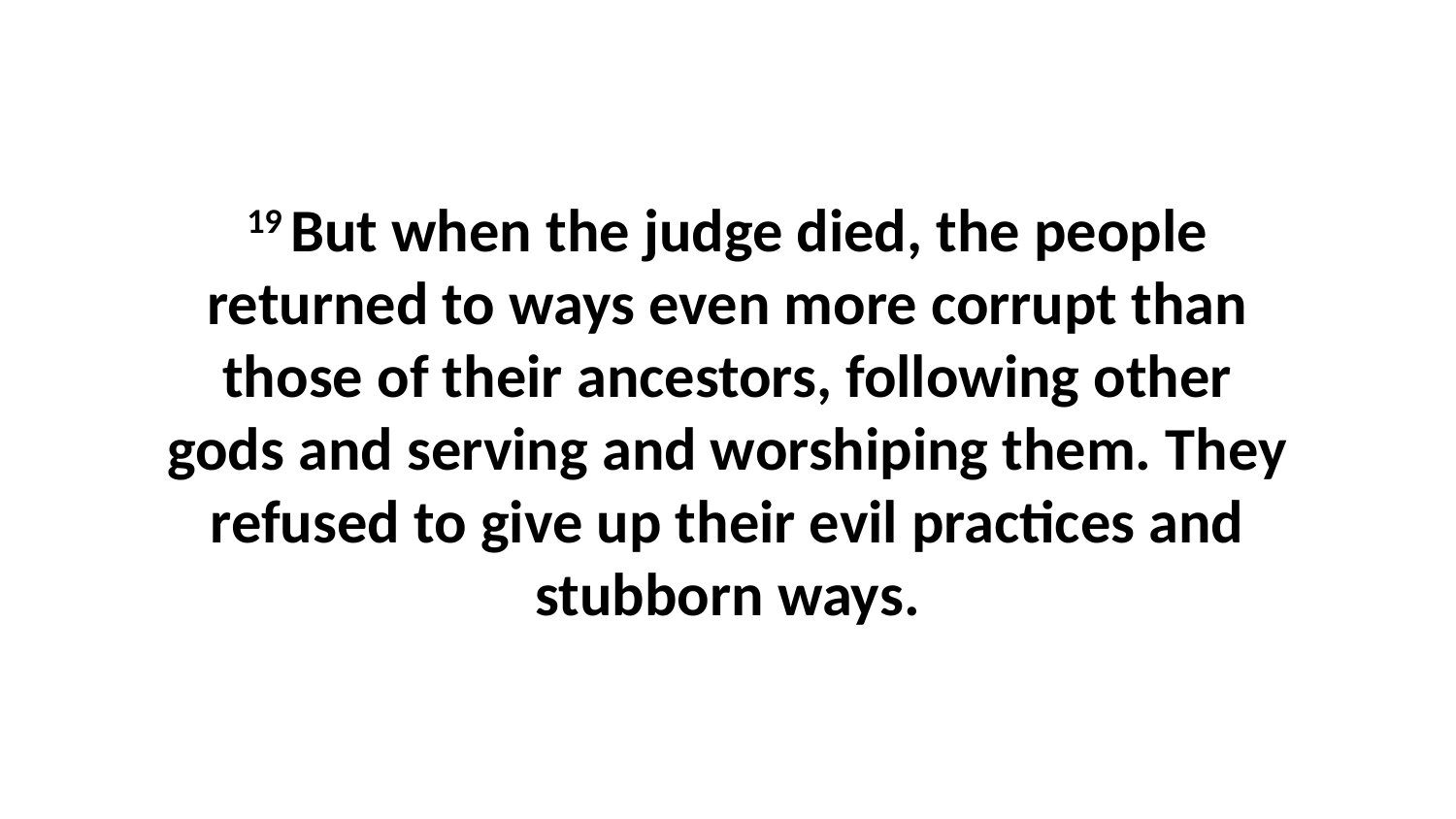

19 But when the judge died, the people returned to ways even more corrupt than those of their ancestors, following other gods and serving and worshiping them. They refused to give up their evil practices and stubborn ways.